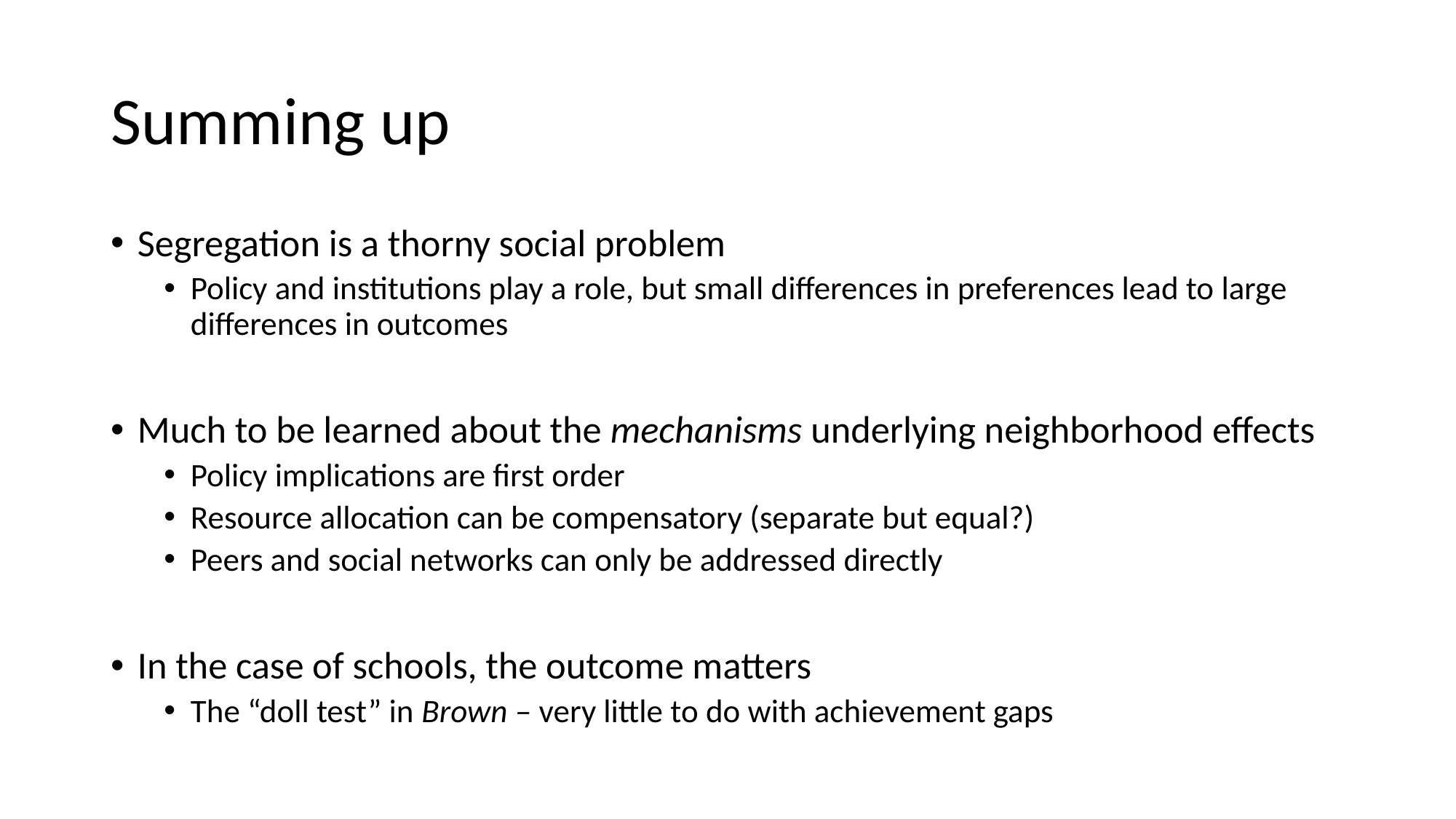

# Summing up
Segregation is a thorny social problem
Policy and institutions play a role, but small differences in preferences lead to large differences in outcomes

Much to be learned about the mechanisms underlying neighborhood effects
Policy implications are first order
Resource allocation can be compensatory (separate but equal?)
Peers and social networks can only be addressed directly

In the case of schools, the outcome matters
The “doll test” in Brown – very little to do with achievement gaps